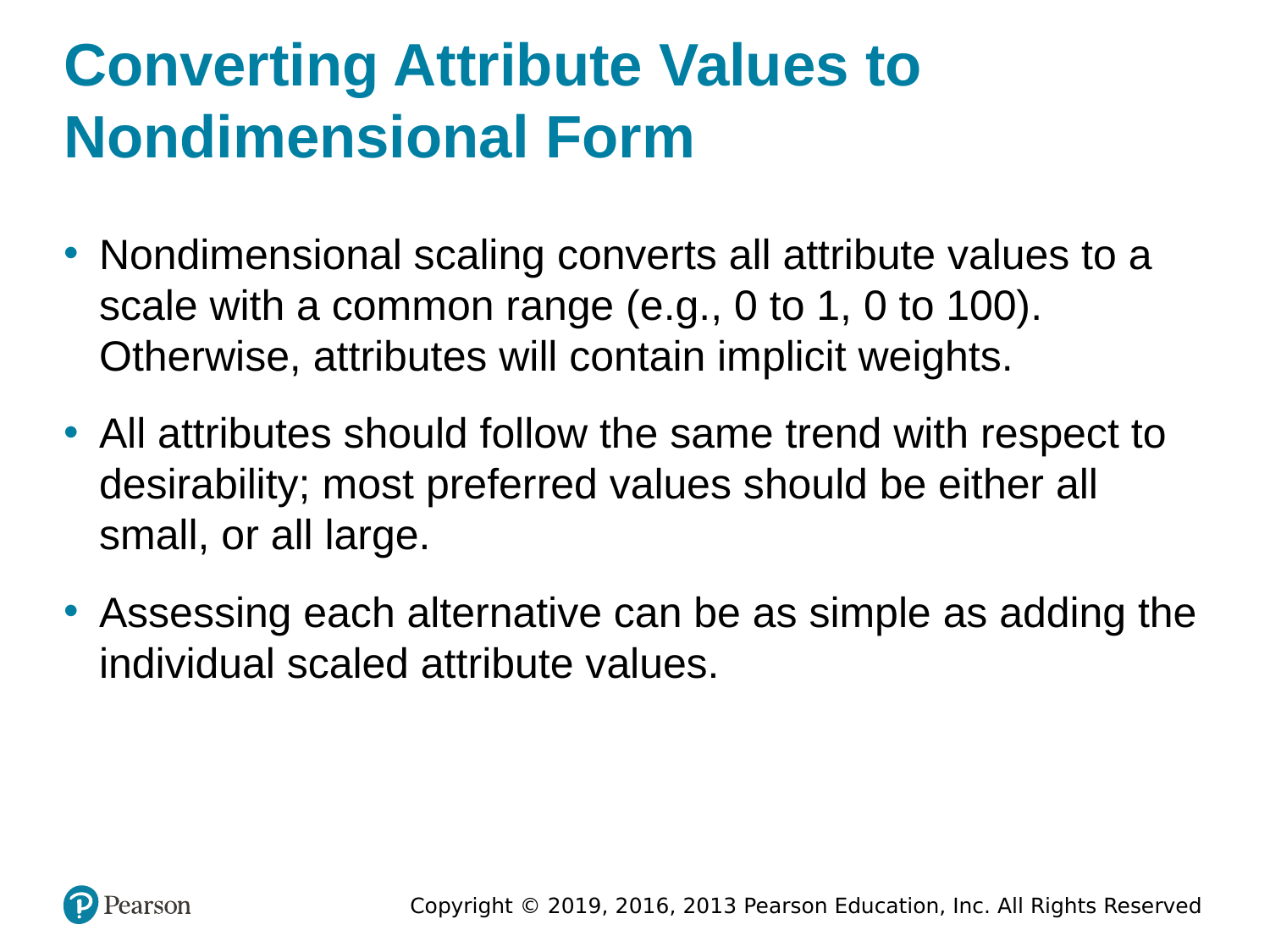

# Converting Attribute Values to Nondimensional Form
Nondimensional scaling converts all attribute values to a scale with a common range (e.g., 0 to 1, 0 to 100). Otherwise, attributes will contain implicit weights.
All attributes should follow the same trend with respect to desirability; most preferred values should be either all small, or all large.
Assessing each alternative can be as simple as adding the individual scaled attribute values.